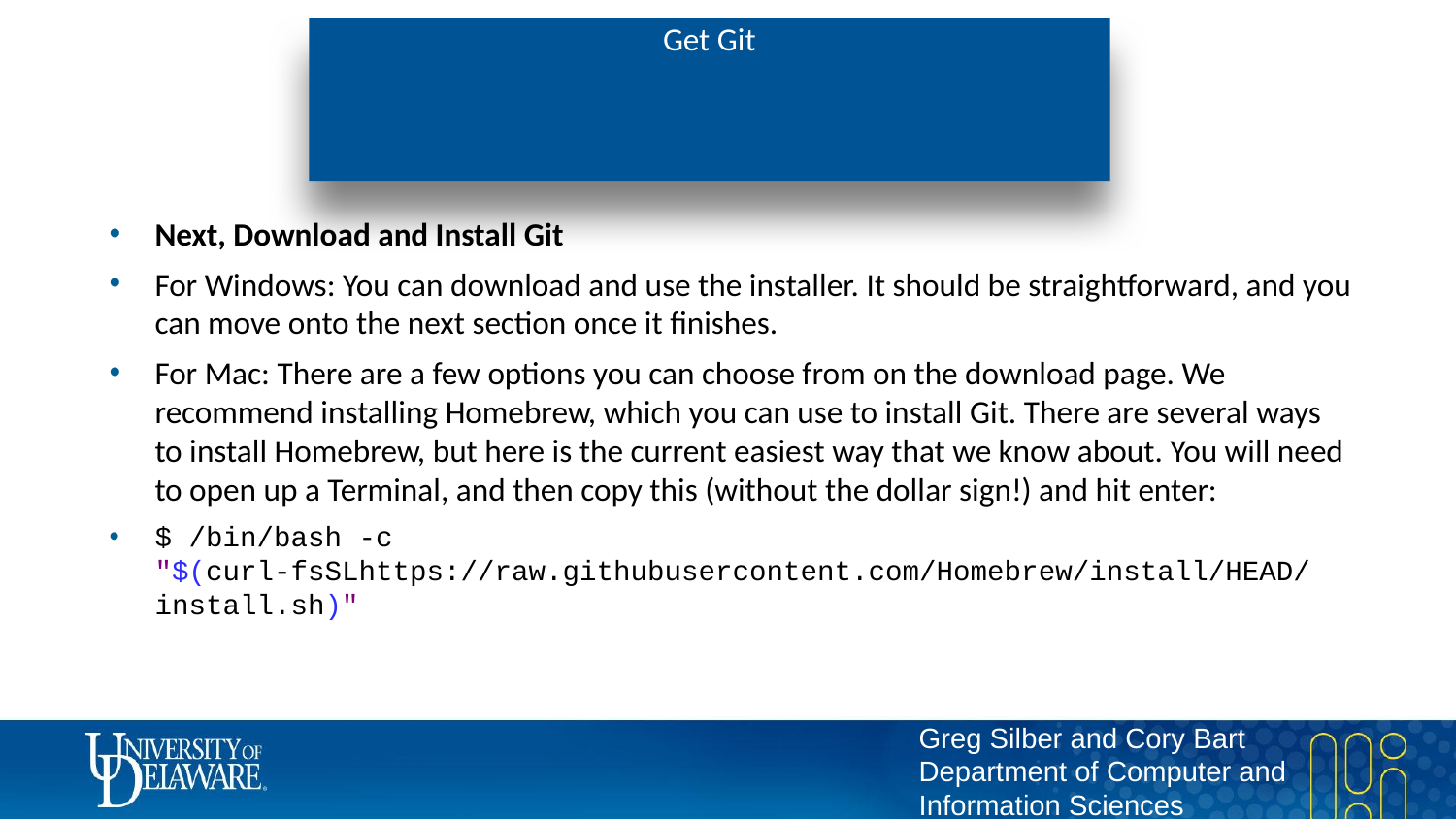

# Get Git

Next, Download and Install Git
For Windows: You can download and use the installer. It should be straightforward, and you can move onto the next section once it finishes.
For Mac: There are a few options you can choose from on the download page. We recommend installing Homebrew, which you can use to install Git. There are several ways to install Homebrew, but here is the current easiest way that we know about. You will need to open up a Terminal, and then copy this (without the dollar sign!) and hit enter:
$ /bin/bash -c "$(curl-fsSLhttps://raw.githubusercontent.com/Homebrew/install/HEAD/install.sh)"